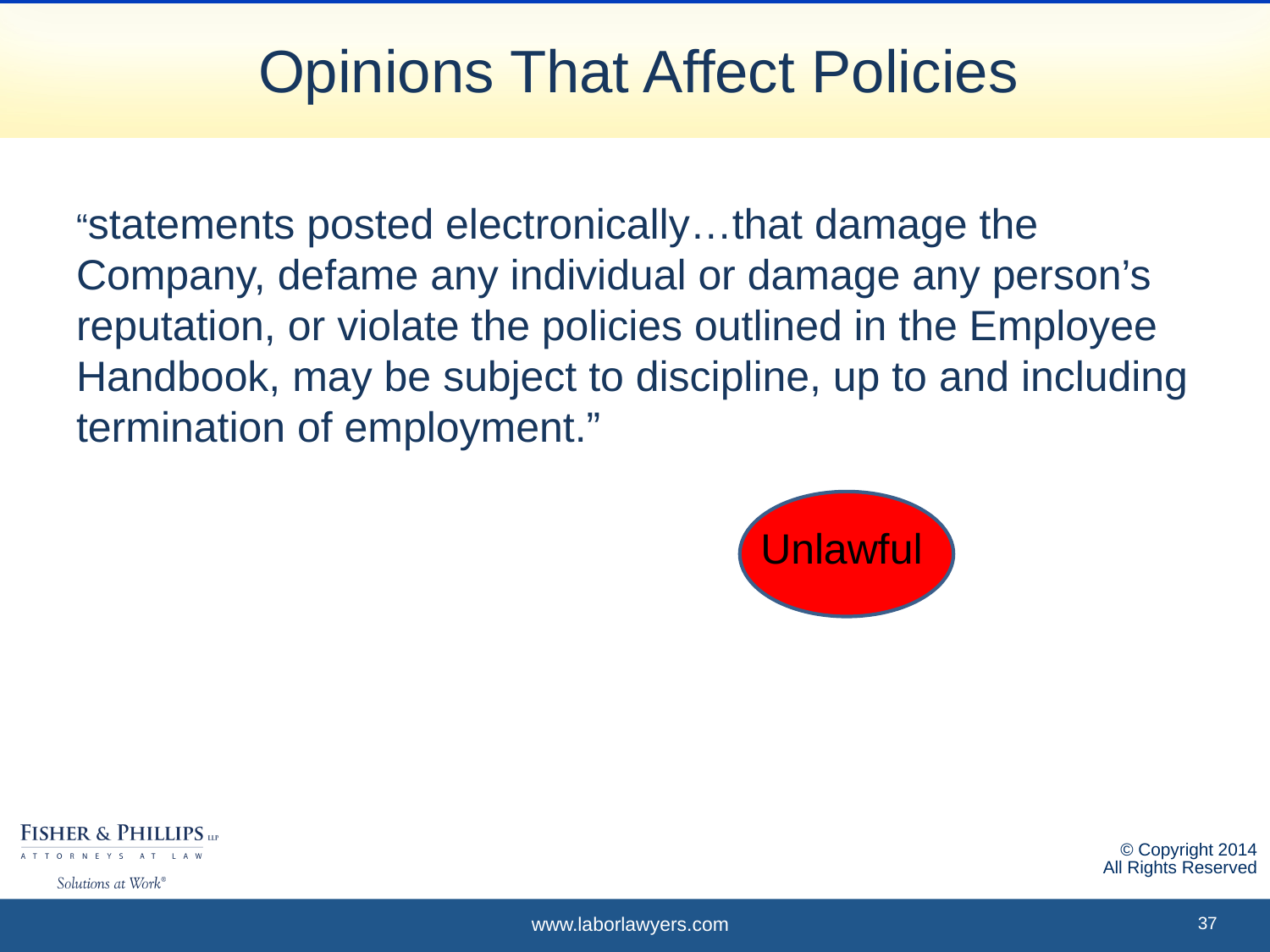

# Opinions That Affect Policies
“statements posted electronically…that damage the Company, defame any individual or damage any person’s reputation, or violate the policies outlined in the Employee Handbook, may be subject to discipline, up to and including termination of employment.”

Unlawful